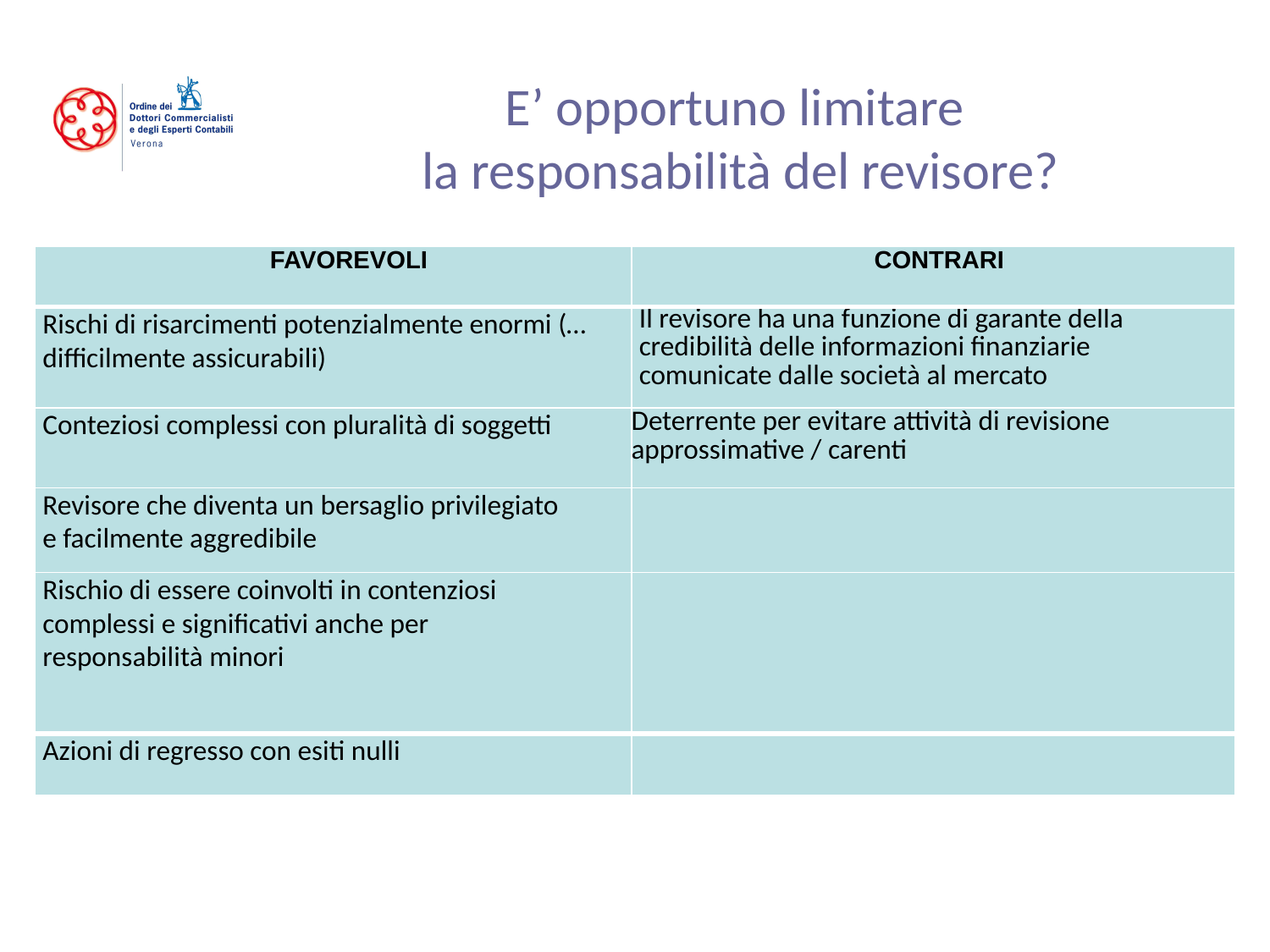

#
E’ opportuno limitare
la responsabilità del revisore?
| FAVOREVOLI | CONTRARI |
| --- | --- |
| Rischi di risarcimenti potenzialmente enormi (… difficilmente assicurabili) | Il revisore ha una funzione di garante della credibilità delle informazioni finanziarie comunicate dalle società al mercato |
| Conteziosi complessi con pluralità di soggetti | Deterrente per evitare attività di revisione approssimative / carenti |
| Revisore che diventa un bersaglio privilegiato e facilmente aggredibile |  |
| Rischio di essere coinvolti in contenziosi complessi e significativi anche per responsabilità minori |  |
| Azioni di regresso con esiti nulli |  |